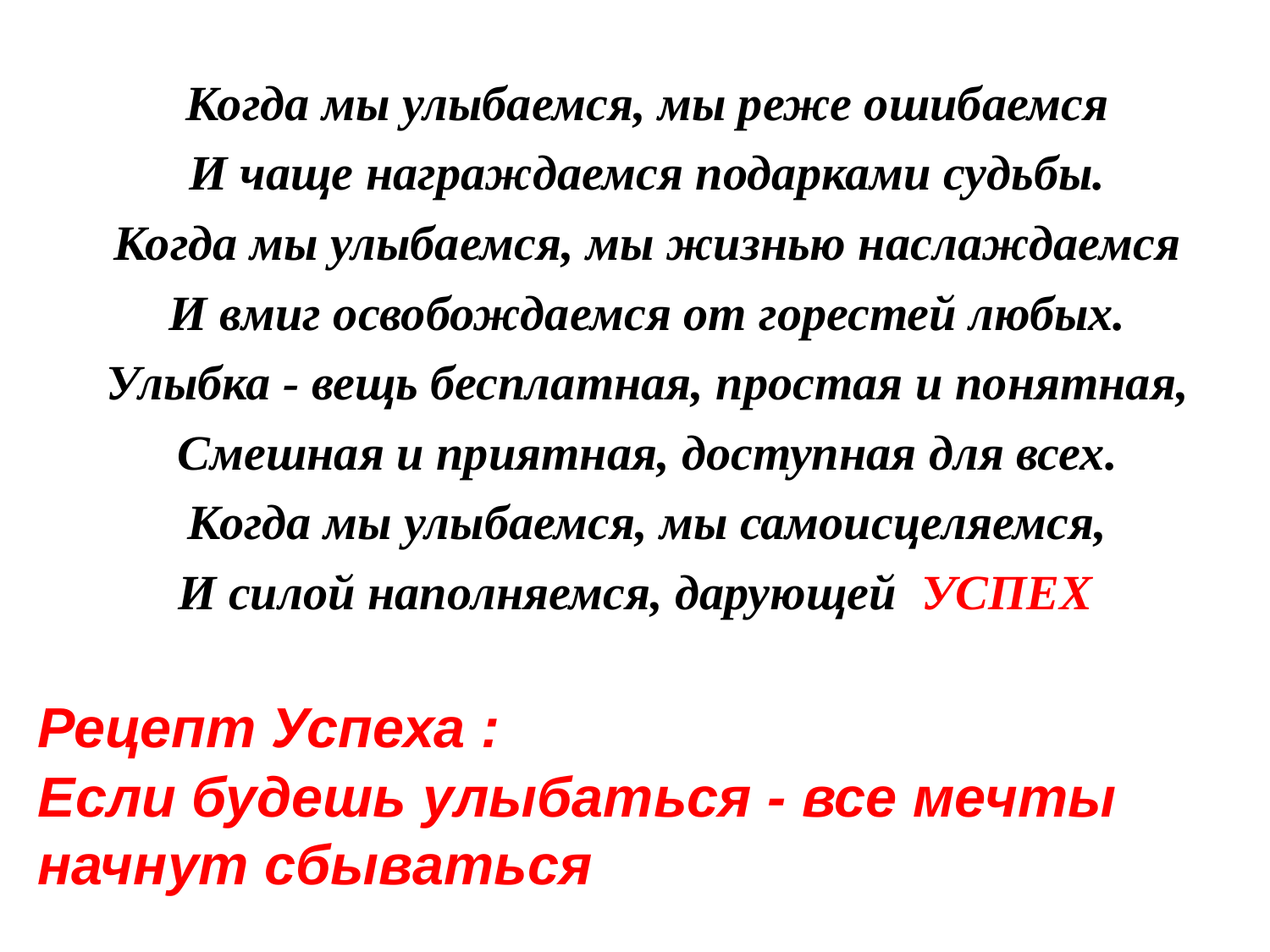

Когда мы улыбаемся, мы реже ошибаемся
И чаще награждаемся подарками судьбы.
Когда мы улыбаемся, мы жизнью наслаждаемся
И вмиг освобождаемся от горестей любых.
Улыбка - вещь бесплатная, простая и понятная,
Смешная и приятная, доступная для всех.
Когда мы улыбаемся, мы самоисцеляемся,
И силой наполняемся, дарующей  УСПЕХ

Рецепт Успеха :
Если будешь улыбаться - все мечты начнут сбываться